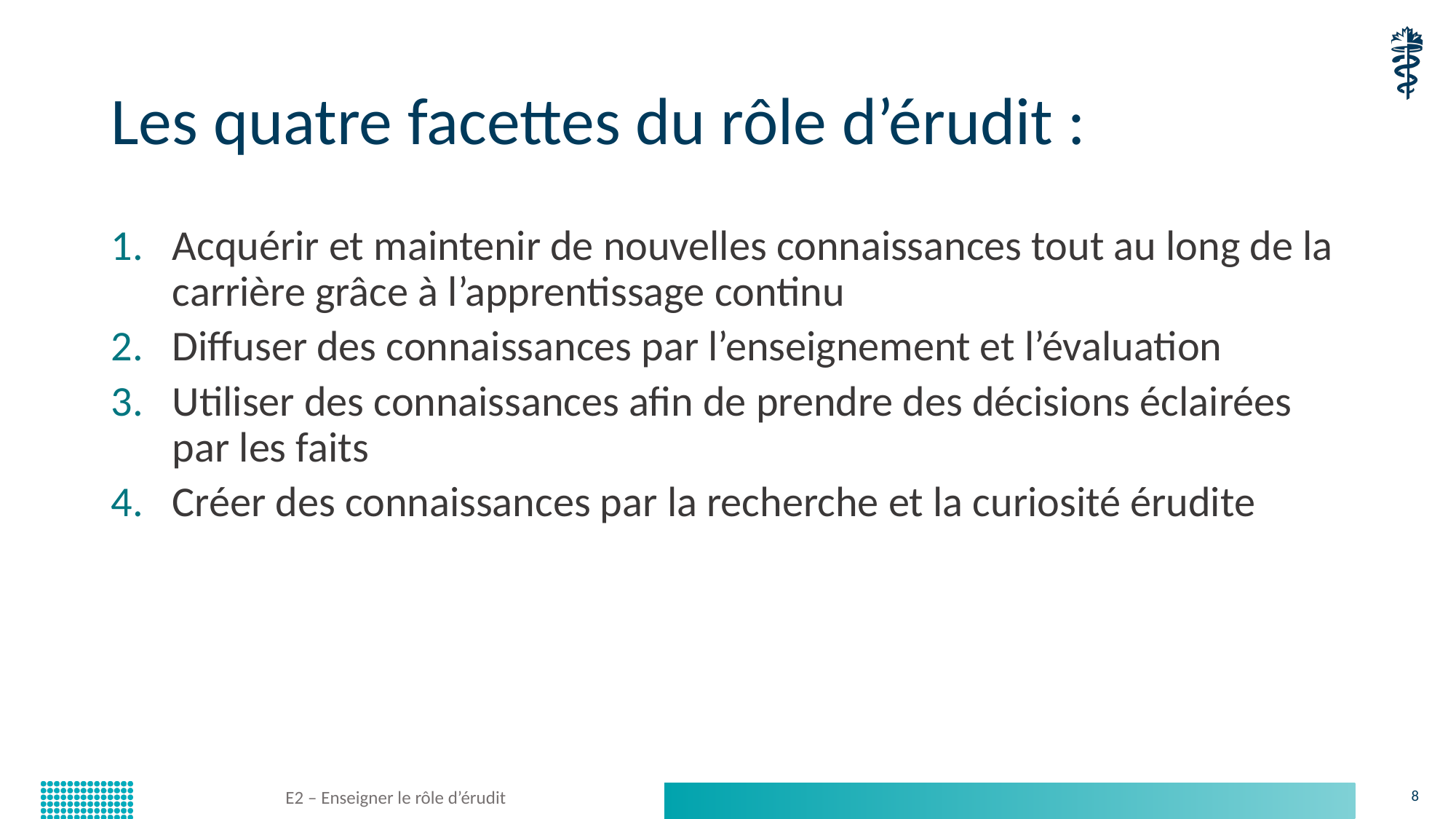

# Les quatre facettes du rôle d’érudit :
Acquérir et maintenir de nouvelles connaissances tout au long de la carrière grâce à l’apprentissage continu
Diffuser des connaissances par l’enseignement et l’évaluation
Utiliser des connaissances afin de prendre des décisions éclairées par les faits
Créer des connaissances par la recherche et la curiosité érudite
E2 – Enseigner le rôle d’érudit
8